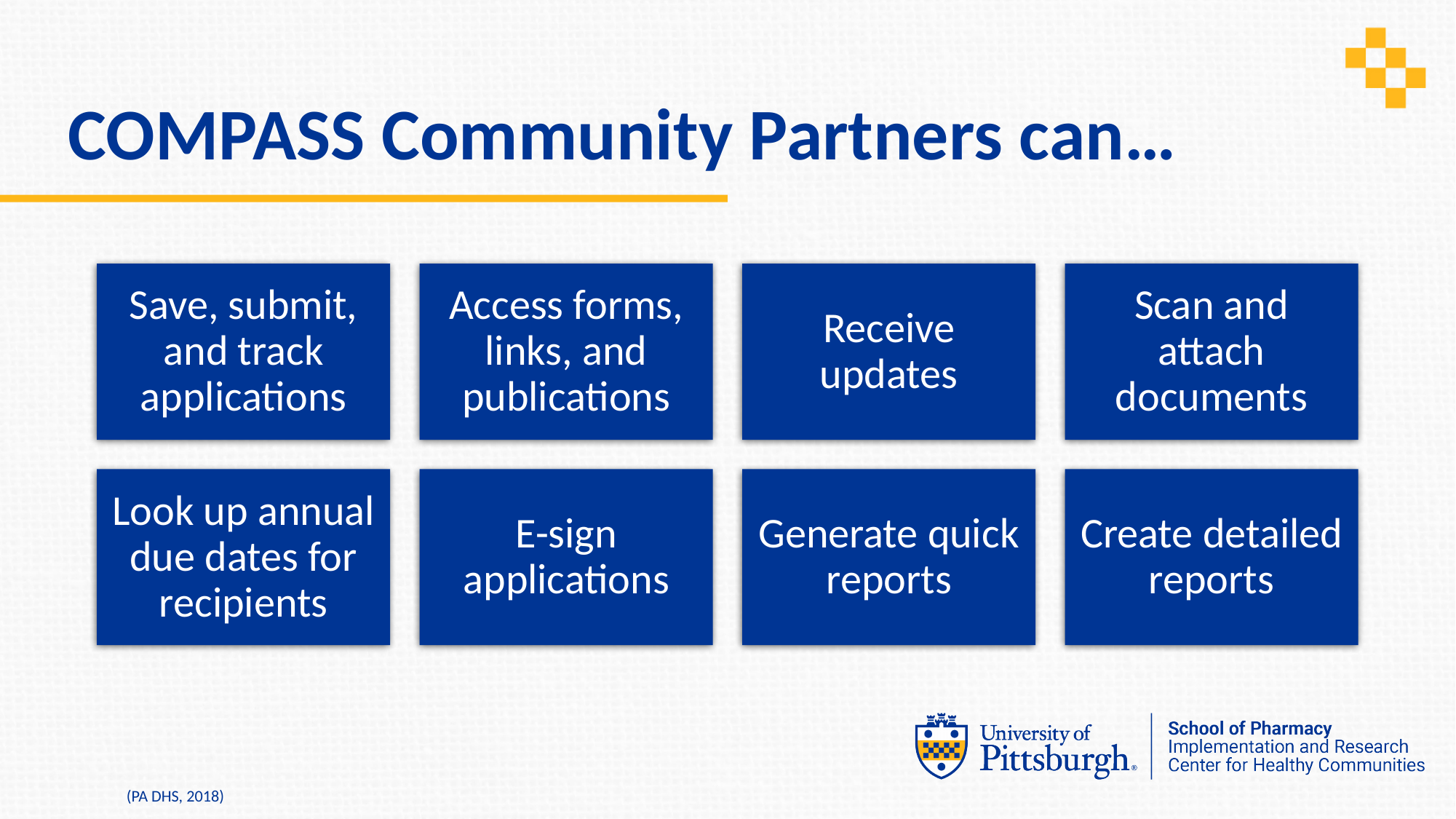

# COMPASS Community Partners can…
Save, submit, and track applications
Access forms, links, and publications
Receive updates
Scan and attach documents
Look up annual due dates for recipients
E-sign applications
Generate quick reports
Create detailed reports
(PA DHS, 2018)